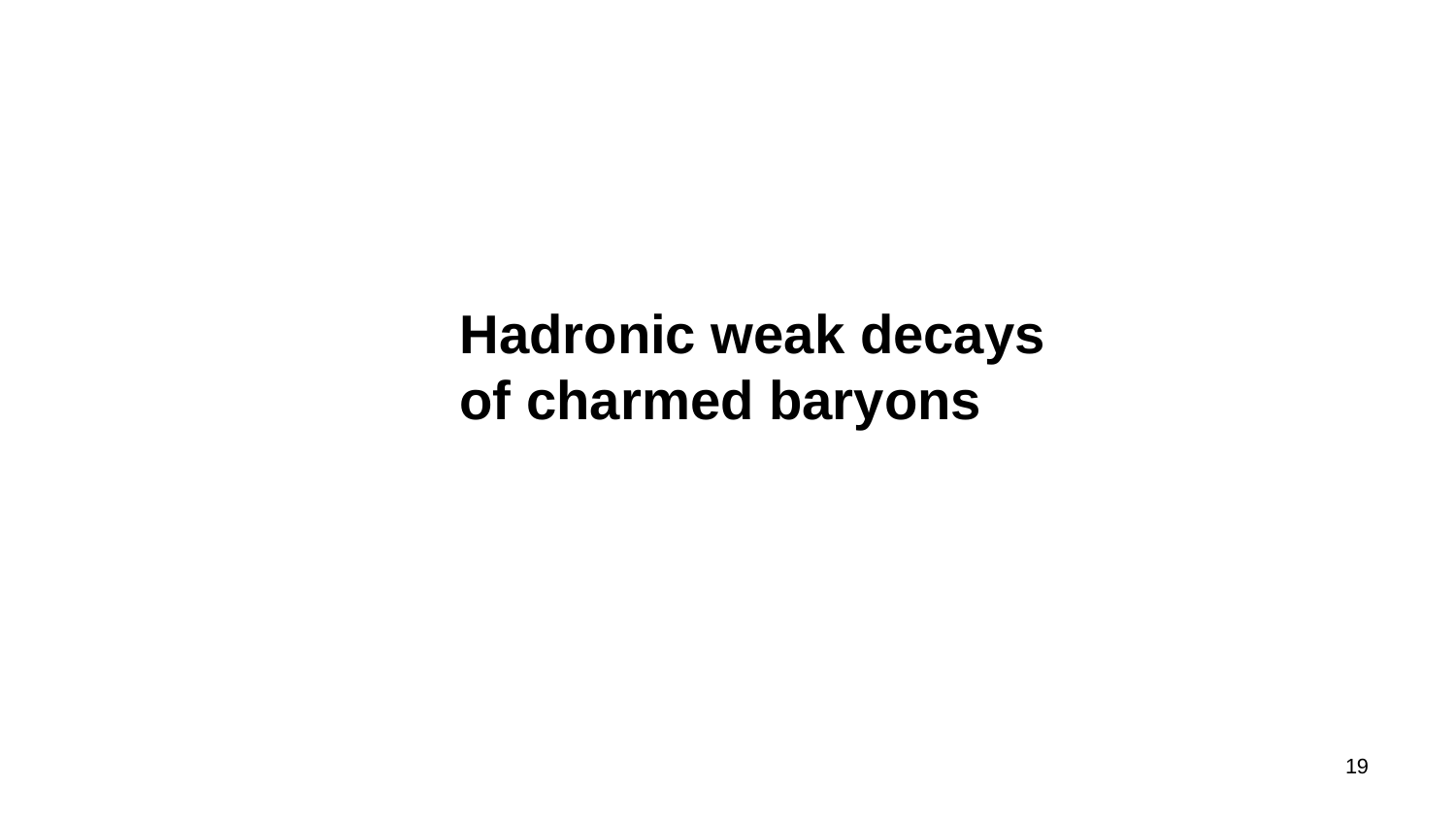

Hadronic weak decays  of charmed baryons
19